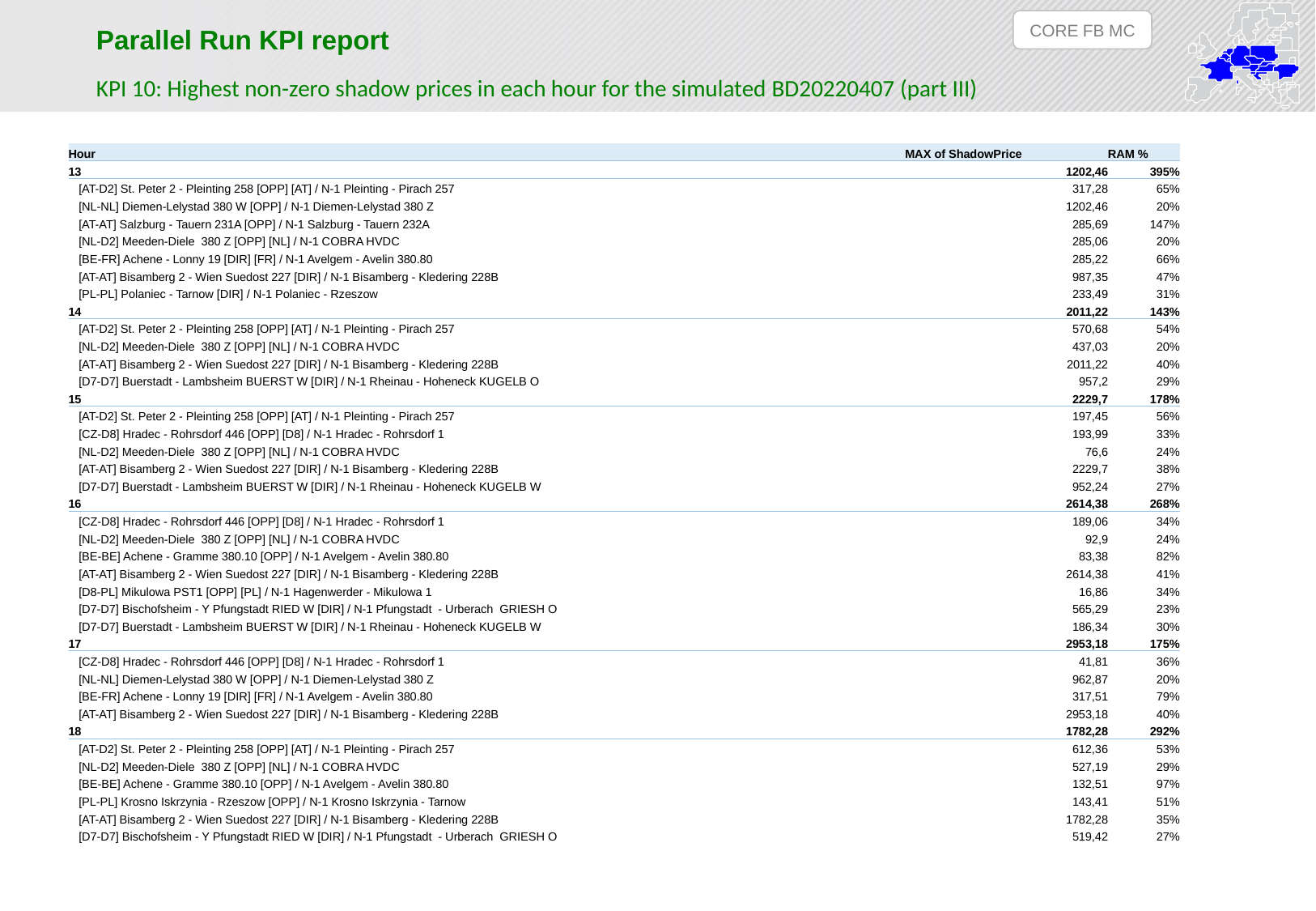

CORE FB MC
Parallel Run KPI report
KPI 10: Highest non-zero shadow prices in each hour for the simulated BD20220407 (part III)
| Hour | MAX of ShadowPrice | RAM % |
| --- | --- | --- |
| 13 | 1202,46 | 395% |
| [AT-D2] St. Peter 2 - Pleinting 258 [OPP] [AT] / N-1 Pleinting - Pirach 257 | 317,28 | 65% |
| [NL-NL] Diemen-Lelystad 380 W [OPP] / N-1 Diemen-Lelystad 380 Z | 1202,46 | 20% |
| [AT-AT] Salzburg - Tauern 231A [OPP] / N-1 Salzburg - Tauern 232A | 285,69 | 147% |
| [NL-D2] Meeden-Diele 380 Z [OPP] [NL] / N-1 COBRA HVDC | 285,06 | 20% |
| [BE-FR] Achene - Lonny 19 [DIR] [FR] / N-1 Avelgem - Avelin 380.80 | 285,22 | 66% |
| [AT-AT] Bisamberg 2 - Wien Suedost 227 [DIR] / N-1 Bisamberg - Kledering 228B | 987,35 | 47% |
| [PL-PL] Polaniec - Tarnow [DIR] / N-1 Polaniec - Rzeszow | 233,49 | 31% |
| 14 | 2011,22 | 143% |
| [AT-D2] St. Peter 2 - Pleinting 258 [OPP] [AT] / N-1 Pleinting - Pirach 257 | 570,68 | 54% |
| [NL-D2] Meeden-Diele 380 Z [OPP] [NL] / N-1 COBRA HVDC | 437,03 | 20% |
| [AT-AT] Bisamberg 2 - Wien Suedost 227 [DIR] / N-1 Bisamberg - Kledering 228B | 2011,22 | 40% |
| [D7-D7] Buerstadt - Lambsheim BUERST W [DIR] / N-1 Rheinau - Hoheneck KUGELB O | 957,2 | 29% |
| 15 | 2229,7 | 178% |
| [AT-D2] St. Peter 2 - Pleinting 258 [OPP] [AT] / N-1 Pleinting - Pirach 257 | 197,45 | 56% |
| [CZ-D8] Hradec - Rohrsdorf 446 [OPP] [D8] / N-1 Hradec - Rohrsdorf 1 | 193,99 | 33% |
| [NL-D2] Meeden-Diele 380 Z [OPP] [NL] / N-1 COBRA HVDC | 76,6 | 24% |
| [AT-AT] Bisamberg 2 - Wien Suedost 227 [DIR] / N-1 Bisamberg - Kledering 228B | 2229,7 | 38% |
| [D7-D7] Buerstadt - Lambsheim BUERST W [DIR] / N-1 Rheinau - Hoheneck KUGELB W | 952,24 | 27% |
| 16 | 2614,38 | 268% |
| [CZ-D8] Hradec - Rohrsdorf 446 [OPP] [D8] / N-1 Hradec - Rohrsdorf 1 | 189,06 | 34% |
| [NL-D2] Meeden-Diele 380 Z [OPP] [NL] / N-1 COBRA HVDC | 92,9 | 24% |
| [BE-BE] Achene - Gramme 380.10 [OPP] / N-1 Avelgem - Avelin 380.80 | 83,38 | 82% |
| [AT-AT] Bisamberg 2 - Wien Suedost 227 [DIR] / N-1 Bisamberg - Kledering 228B | 2614,38 | 41% |
| [D8-PL] Mikulowa PST1 [OPP] [PL] / N-1 Hagenwerder - Mikulowa 1 | 16,86 | 34% |
| [D7-D7] Bischofsheim - Y Pfungstadt RIED W [DIR] / N-1 Pfungstadt - Urberach GRIESH O | 565,29 | 23% |
| [D7-D7] Buerstadt - Lambsheim BUERST W [DIR] / N-1 Rheinau - Hoheneck KUGELB W | 186,34 | 30% |
| 17 | 2953,18 | 175% |
| [CZ-D8] Hradec - Rohrsdorf 446 [OPP] [D8] / N-1 Hradec - Rohrsdorf 1 | 41,81 | 36% |
| [NL-NL] Diemen-Lelystad 380 W [OPP] / N-1 Diemen-Lelystad 380 Z | 962,87 | 20% |
| [BE-FR] Achene - Lonny 19 [DIR] [FR] / N-1 Avelgem - Avelin 380.80 | 317,51 | 79% |
| [AT-AT] Bisamberg 2 - Wien Suedost 227 [DIR] / N-1 Bisamberg - Kledering 228B | 2953,18 | 40% |
| 18 | 1782,28 | 292% |
| [AT-D2] St. Peter 2 - Pleinting 258 [OPP] [AT] / N-1 Pleinting - Pirach 257 | 612,36 | 53% |
| [NL-D2] Meeden-Diele 380 Z [OPP] [NL] / N-1 COBRA HVDC | 527,19 | 29% |
| [BE-BE] Achene - Gramme 380.10 [OPP] / N-1 Avelgem - Avelin 380.80 | 132,51 | 97% |
| [PL-PL] Krosno Iskrzynia - Rzeszow [OPP] / N-1 Krosno Iskrzynia - Tarnow | 143,41 | 51% |
| [AT-AT] Bisamberg 2 - Wien Suedost 227 [DIR] / N-1 Bisamberg - Kledering 228B | 1782,28 | 35% |
| [D7-D7] Bischofsheim - Y Pfungstadt RIED W [DIR] / N-1 Pfungstadt - Urberach GRIESH O | 519,42 | 27% |